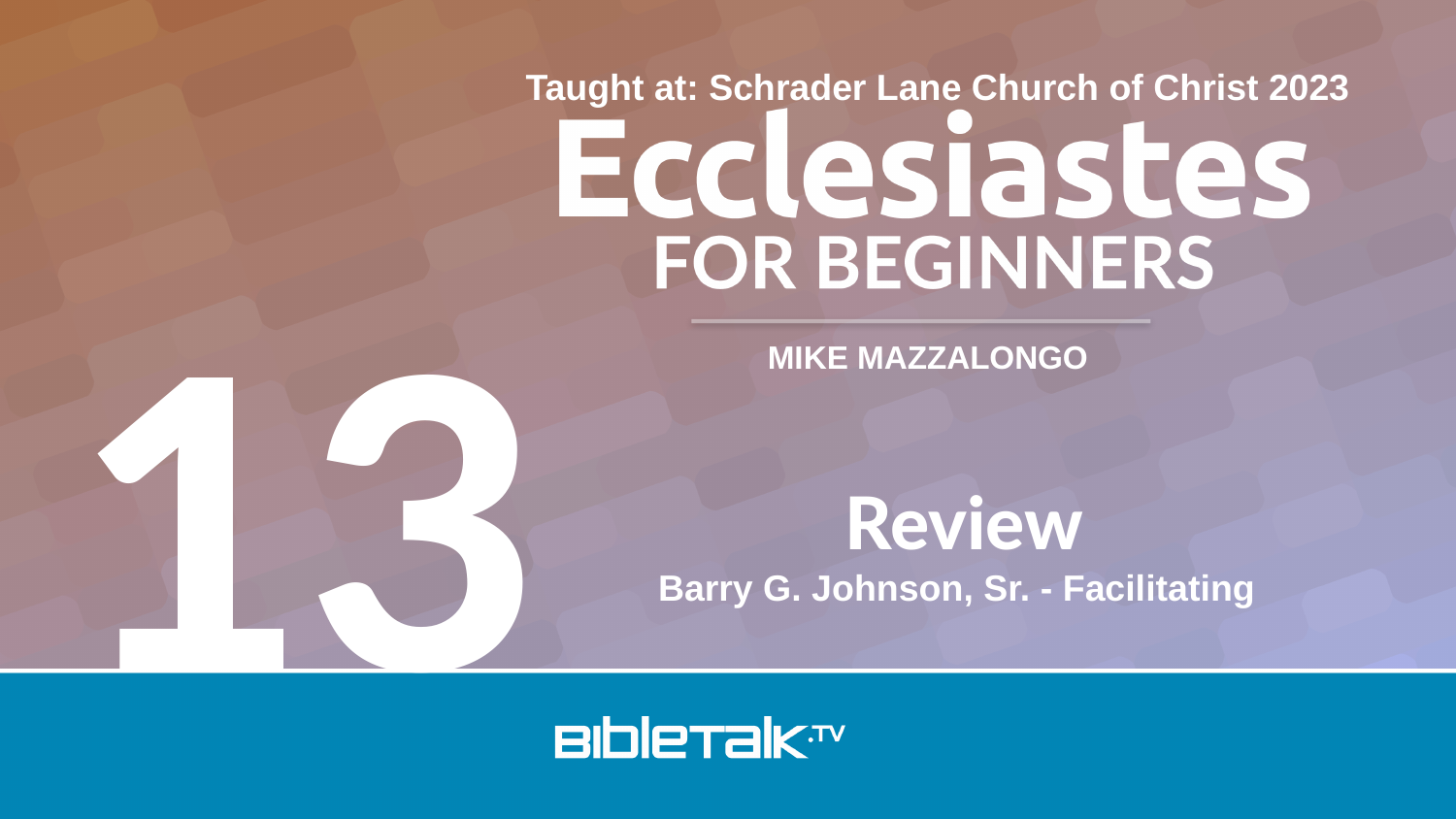

Taught at: Schrader Lane Church of Christ 2023
13
Review
Barry G. Johnson, Sr. - Facilitating